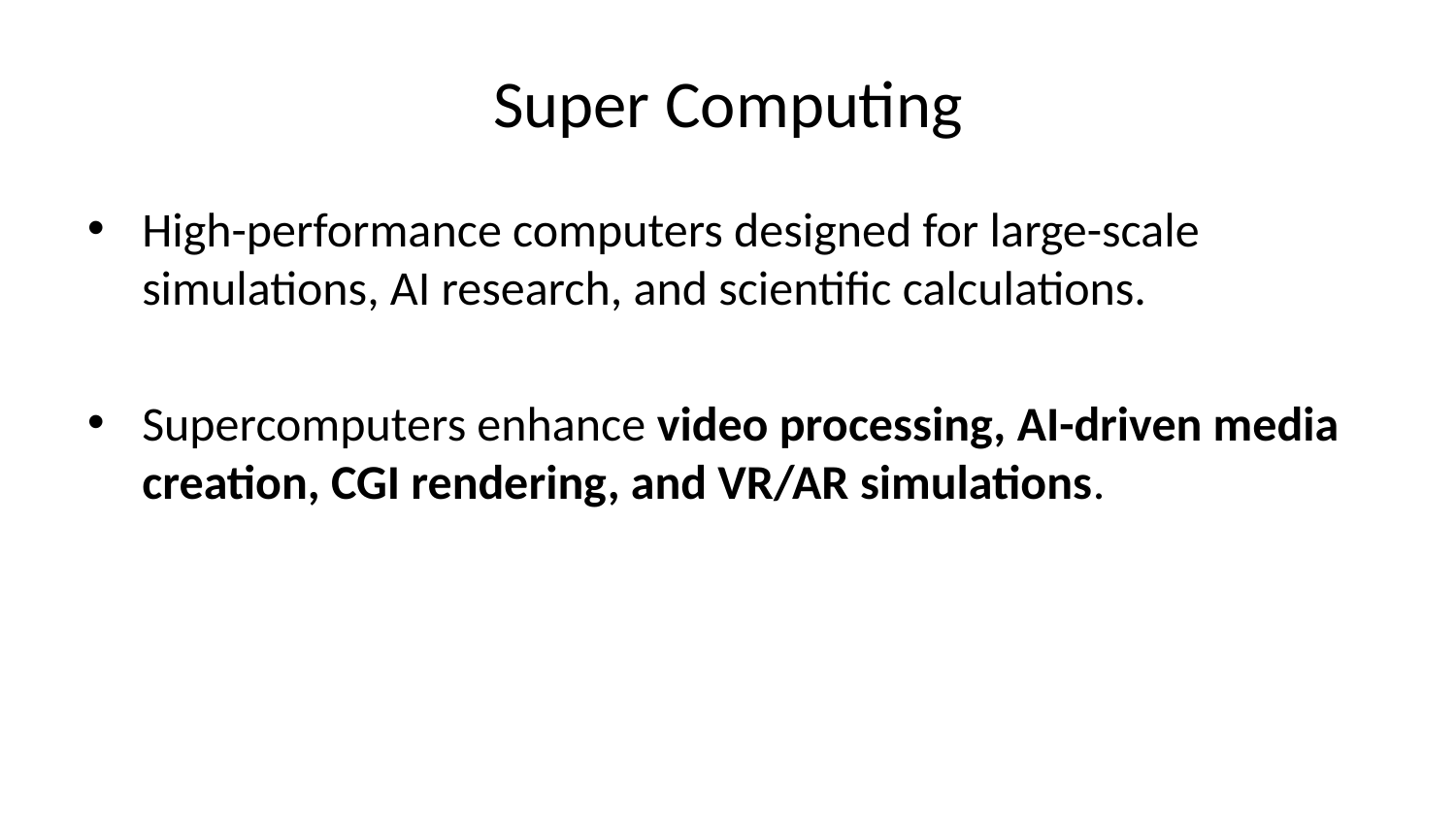

# Super Computing
High-performance computers designed for large-scale simulations, AI research, and scientific calculations.

Supercomputers enhance video processing, AI-driven media creation, CGI rendering, and VR/AR simulations.